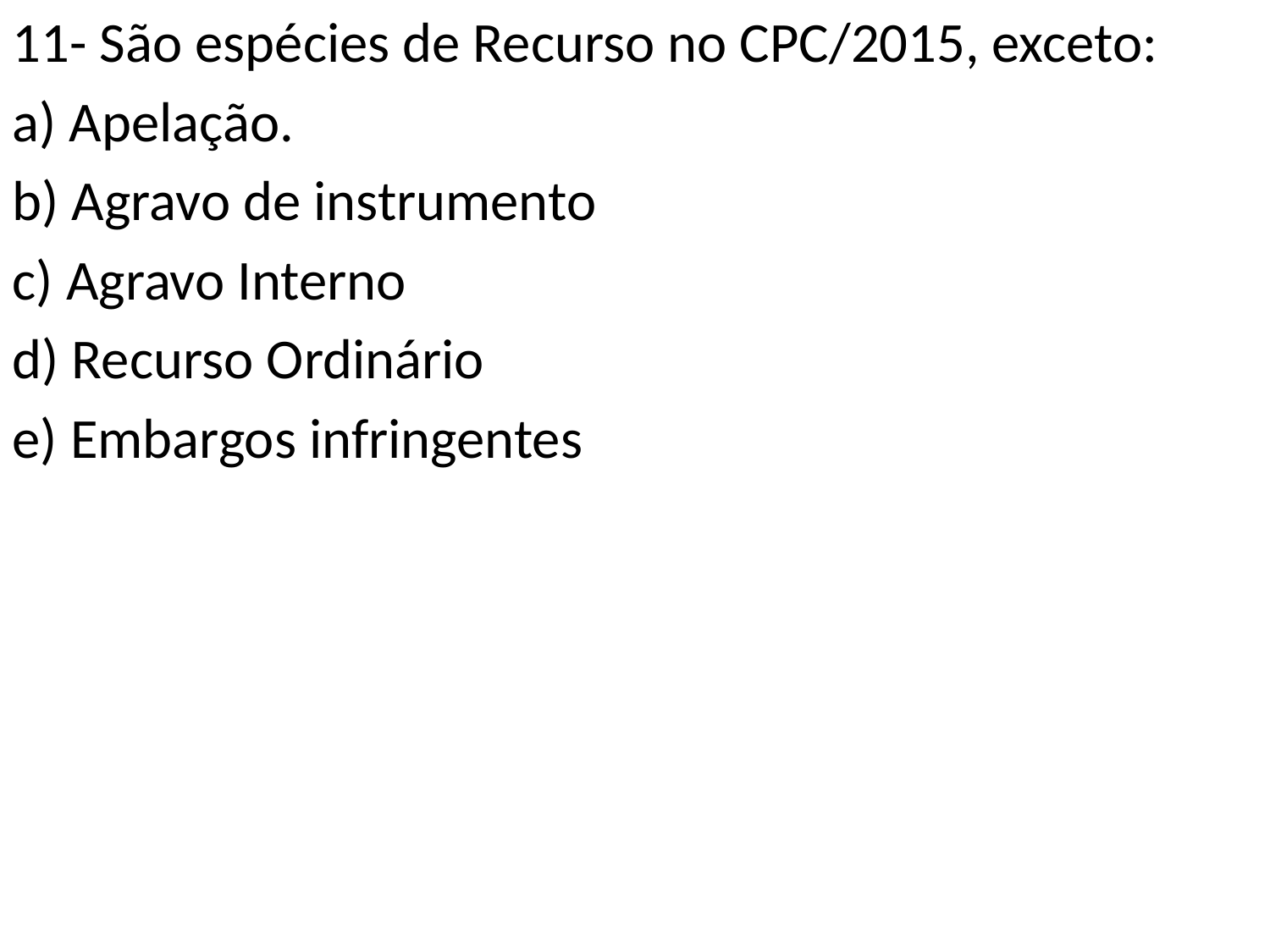

11- São espécies de Recurso no CPC/2015, exceto:
a) Apelação.
b) Agravo de instrumento
c) Agravo Interno
d) Recurso Ordinário
e) Embargos infringentes